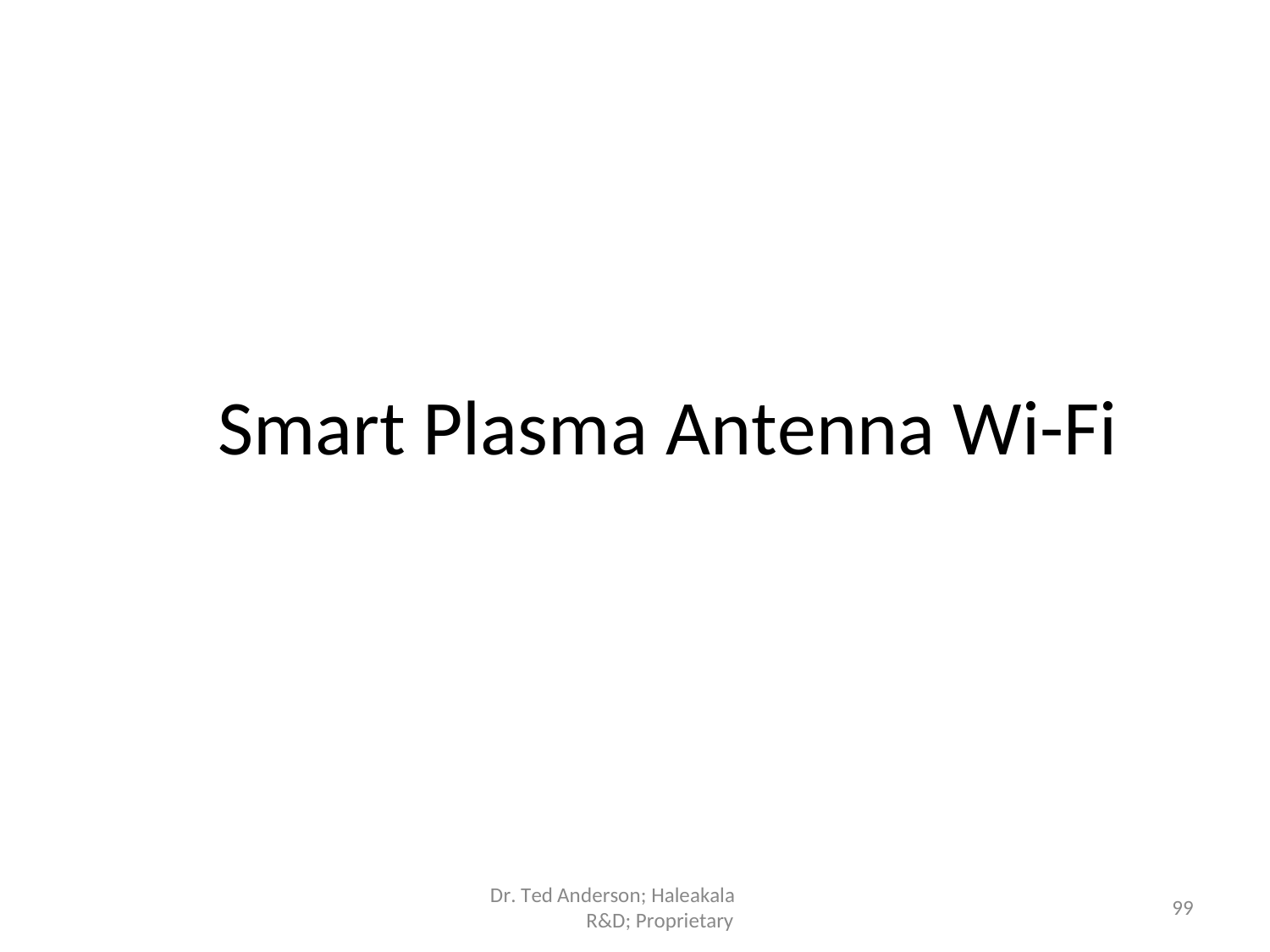

Smart Plasma Antenna Wi-Fi
Dr. Ted Anderson; Haleakala R&D; Proprietary
99